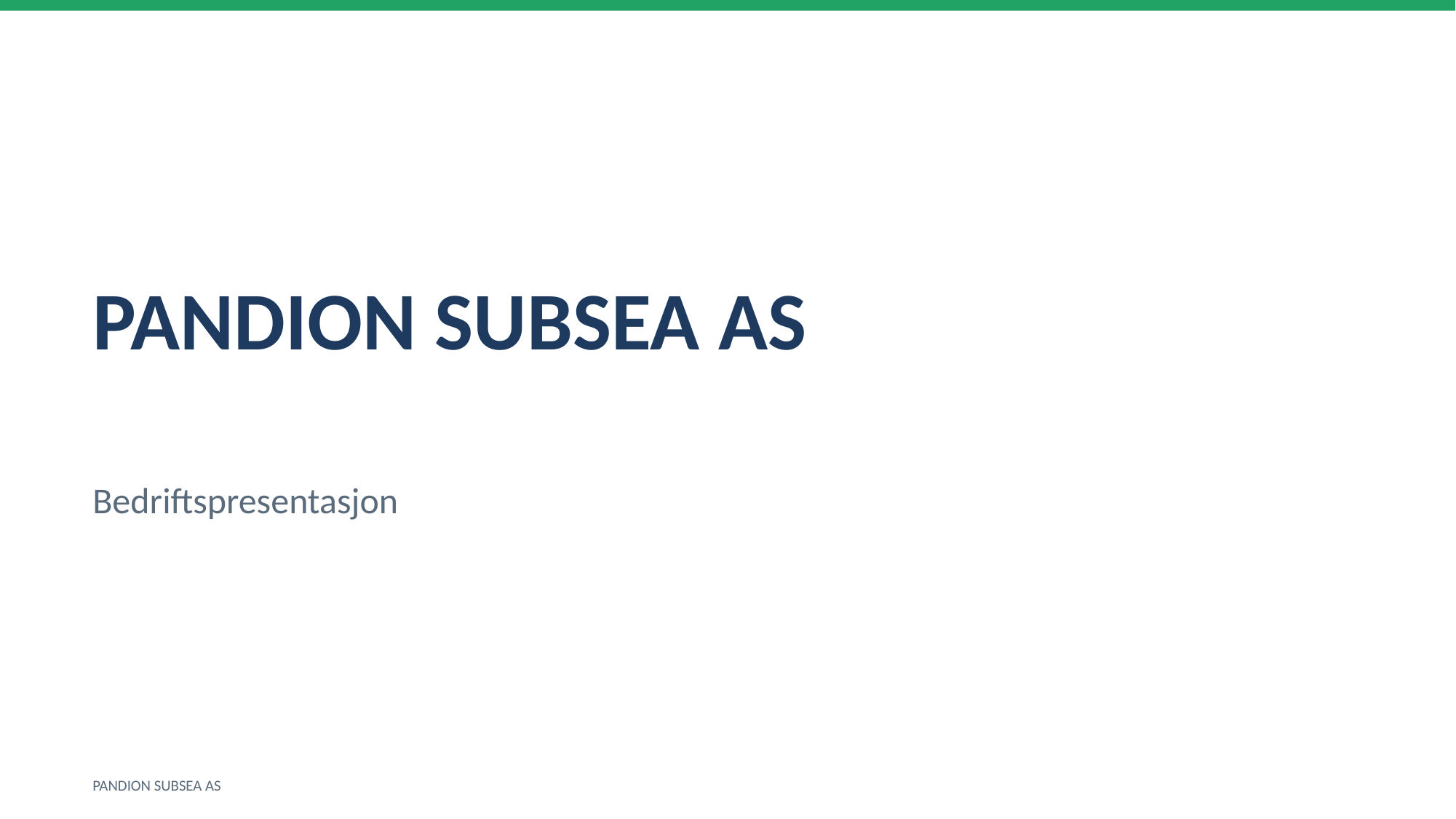

PANDION SUBSEA AS
Bedriftspresentasjon
PANDION SUBSEA AS